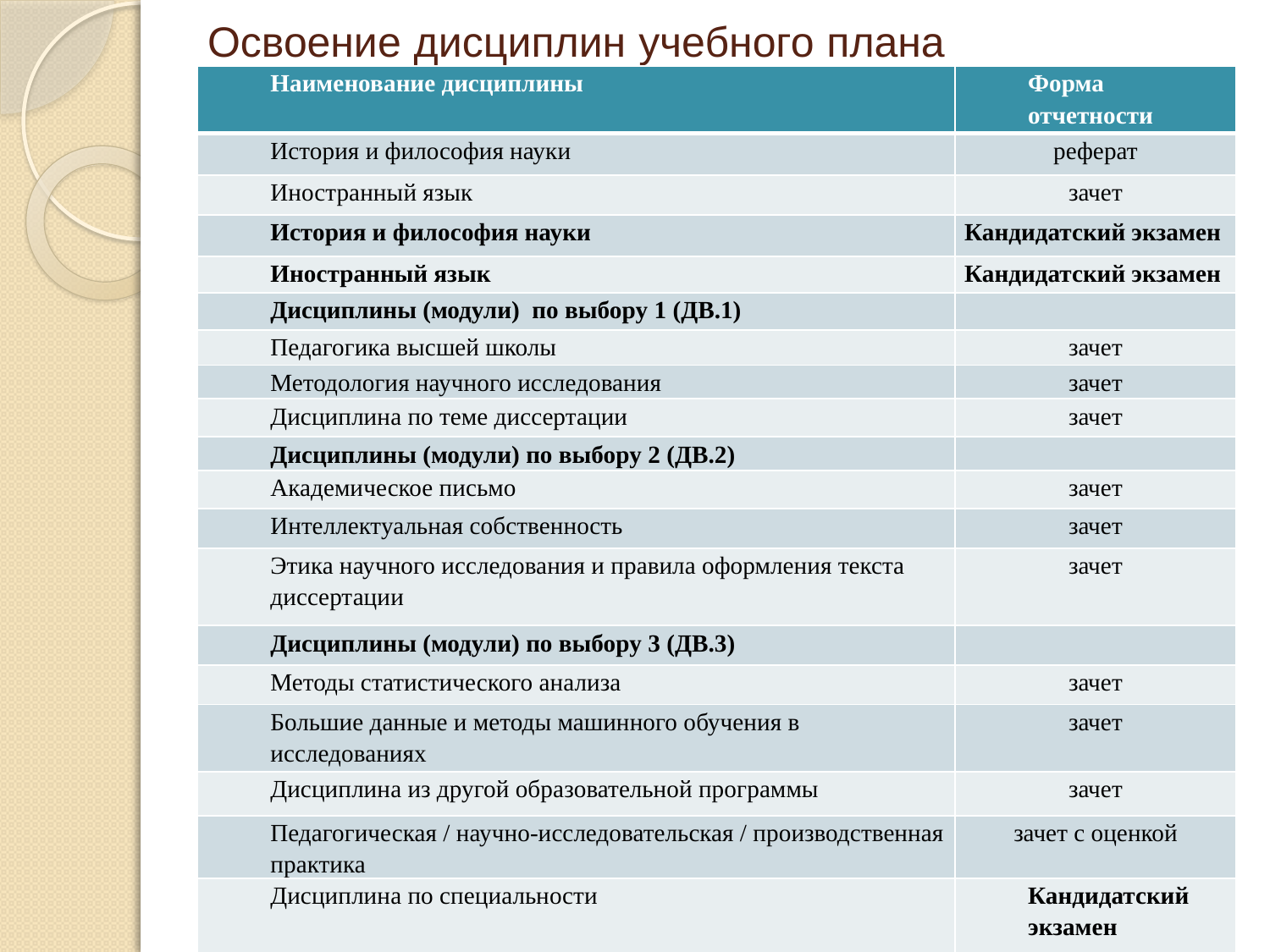

# Освоение дисциплин учебного плана
| Наименование дисциплины | Форма отчетности |
| --- | --- |
| История и философия науки | реферат |
| Иностранный язык | зачет |
| История и философия науки | Кандидатский экзамен |
| Иностранный язык | Кандидатский экзамен |
| Дисциплины (модули) по выбору 1 (ДВ.1) |  |
| Педагогика высшей школы | зачет |
| Методология научного исследования | зачет |
| Дисциплина по теме диссертации | зачет |
| Дисциплины (модули) по выбору 2 (ДВ.2) |  |
| Академическое письмо | зачет |
| Интеллектуальная собственность | зачет |
| Этика научного исследования и правила оформления текста диссертации | зачет |
| Дисциплины (модули) по выбору 3 (ДВ.3) |  |
| Методы статистического анализа | зачет |
| Большие данные и методы машинного обучения в исследованиях | зачет |
| Дисциплина из другой образовательной программы | зачет |
| Педагогическая / научно-исследовательская / производственная практика | зачет с оценкой |
| Дисциплина по специальности | Кандидатский экзамен |